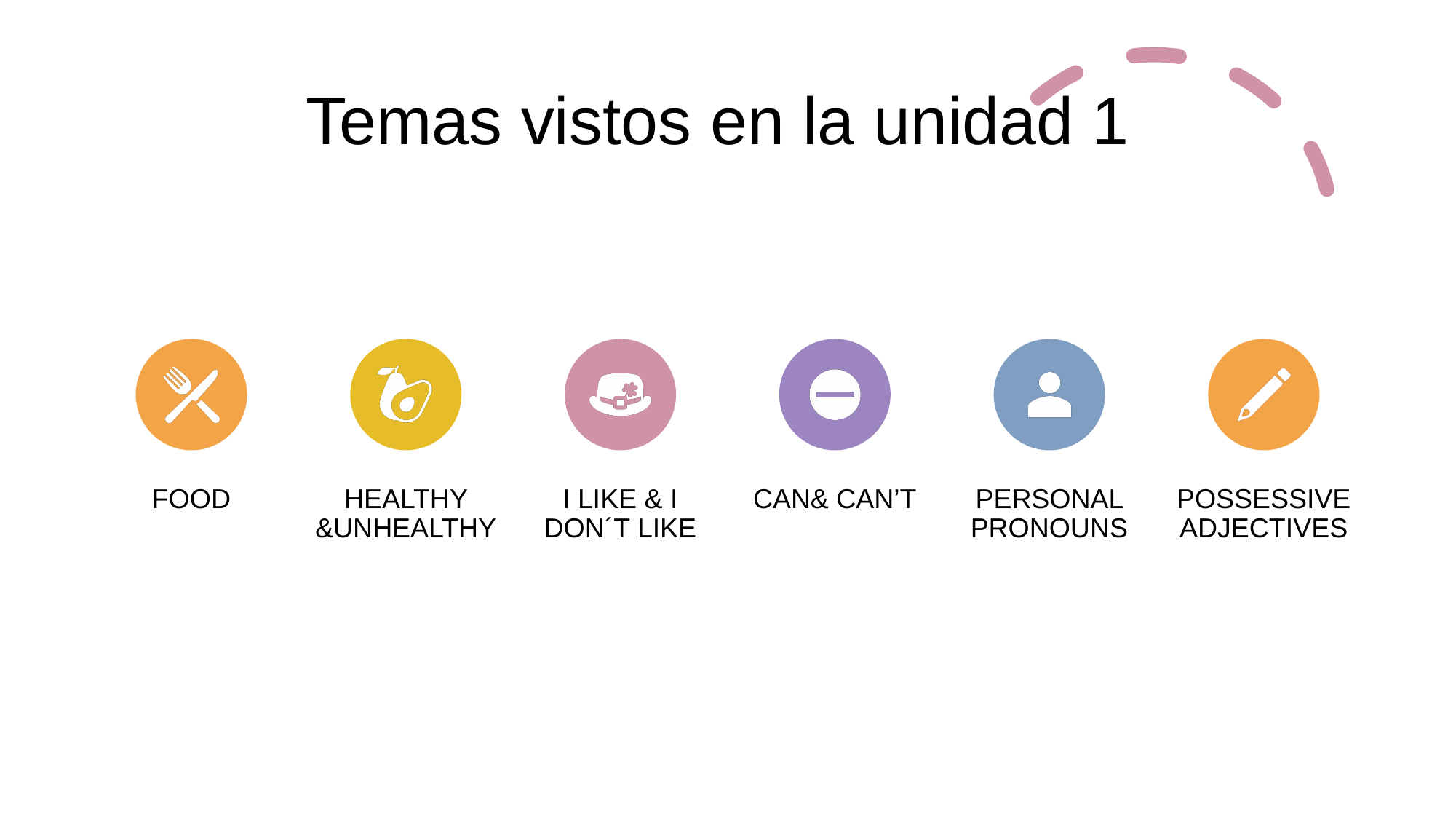

# Temas vistos en la unidad 1

Food
Healthy &unhealthy
I like & I don´t like
Can& can’t
Personal pronouns
Possessive adjectives